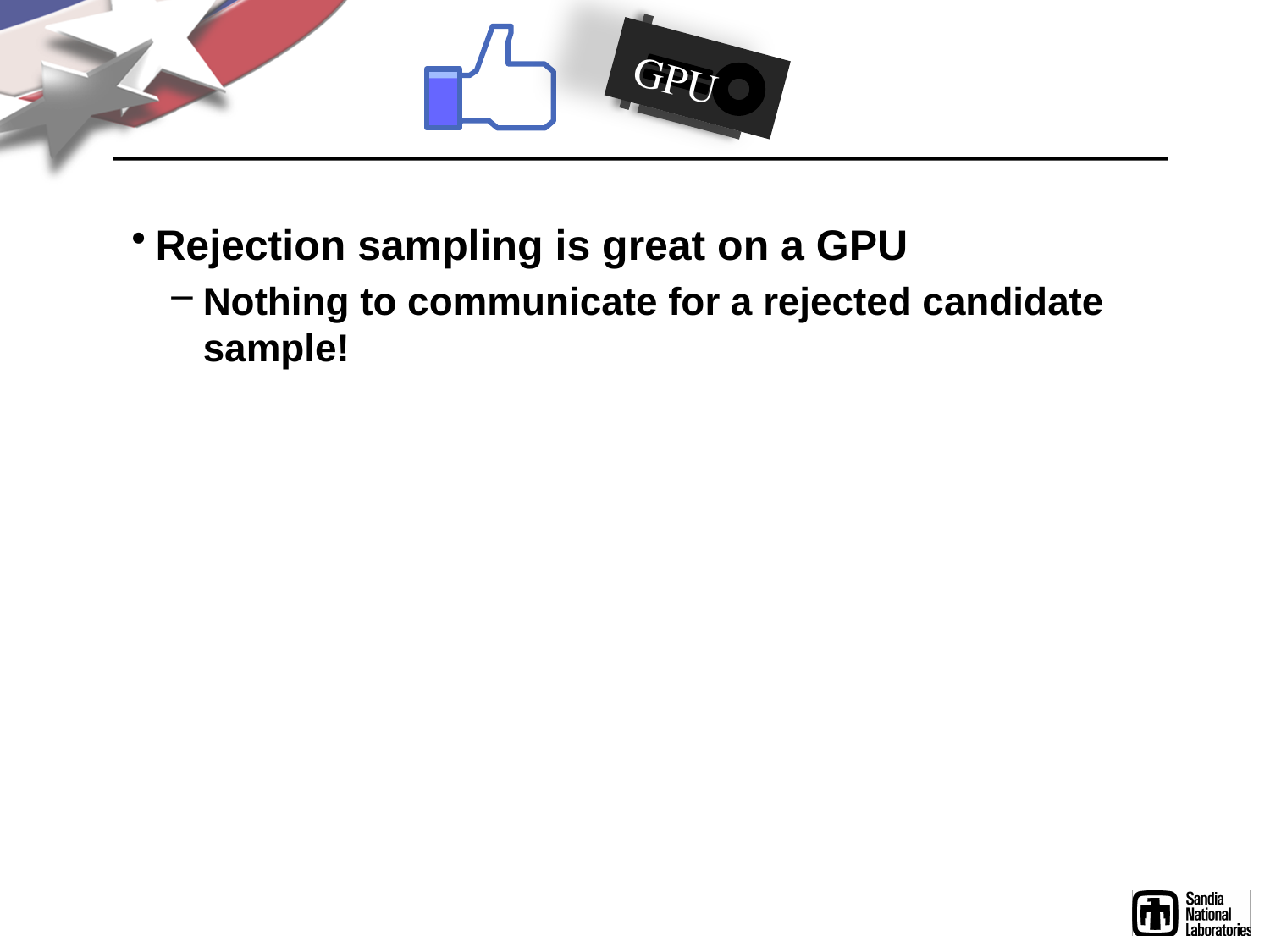

GPU
Rejection sampling is great on a GPU
Nothing to communicate for a rejected candidate sample!